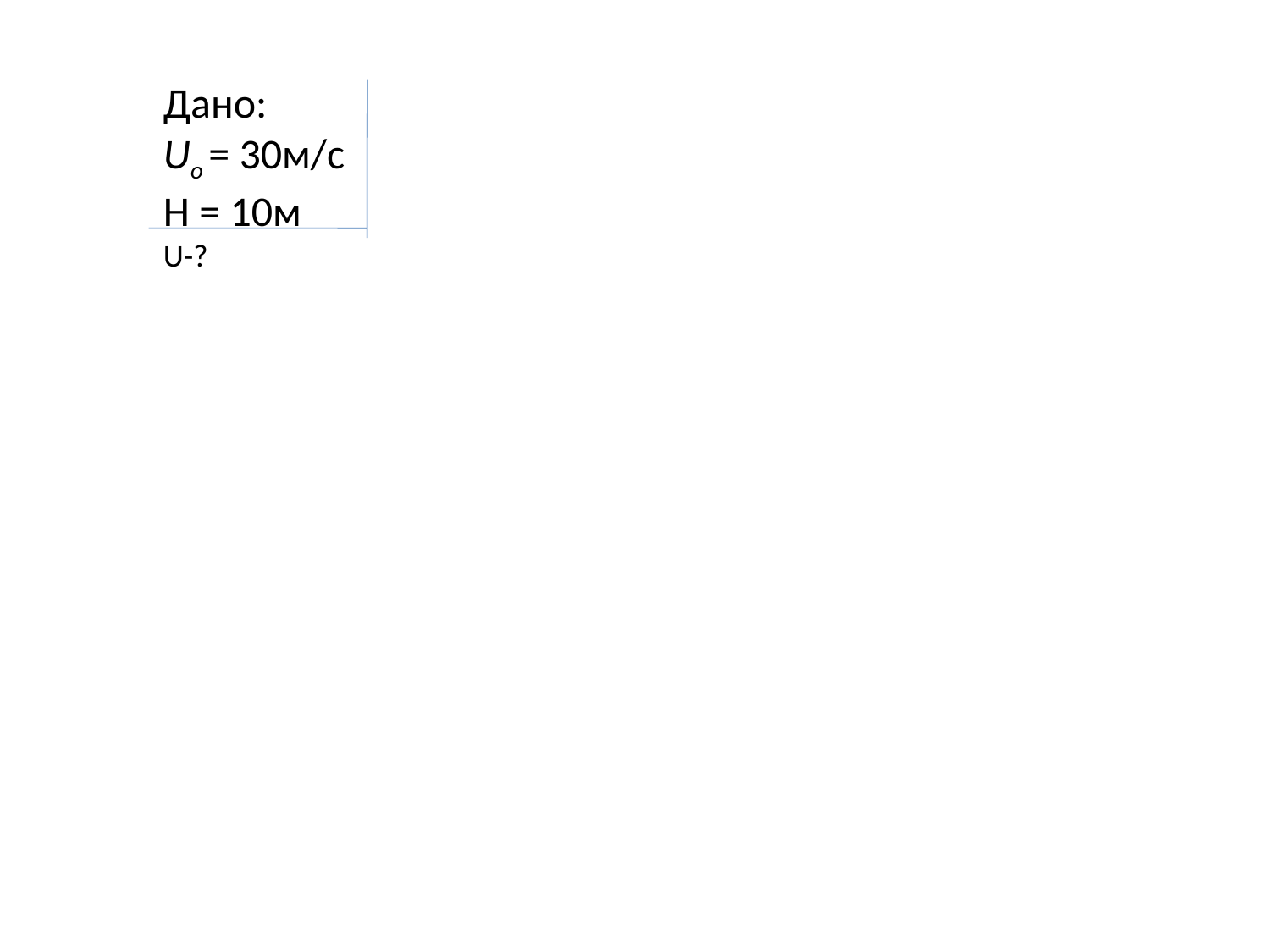

Дано:
Uo = 30м/c
H = 10м
U-?